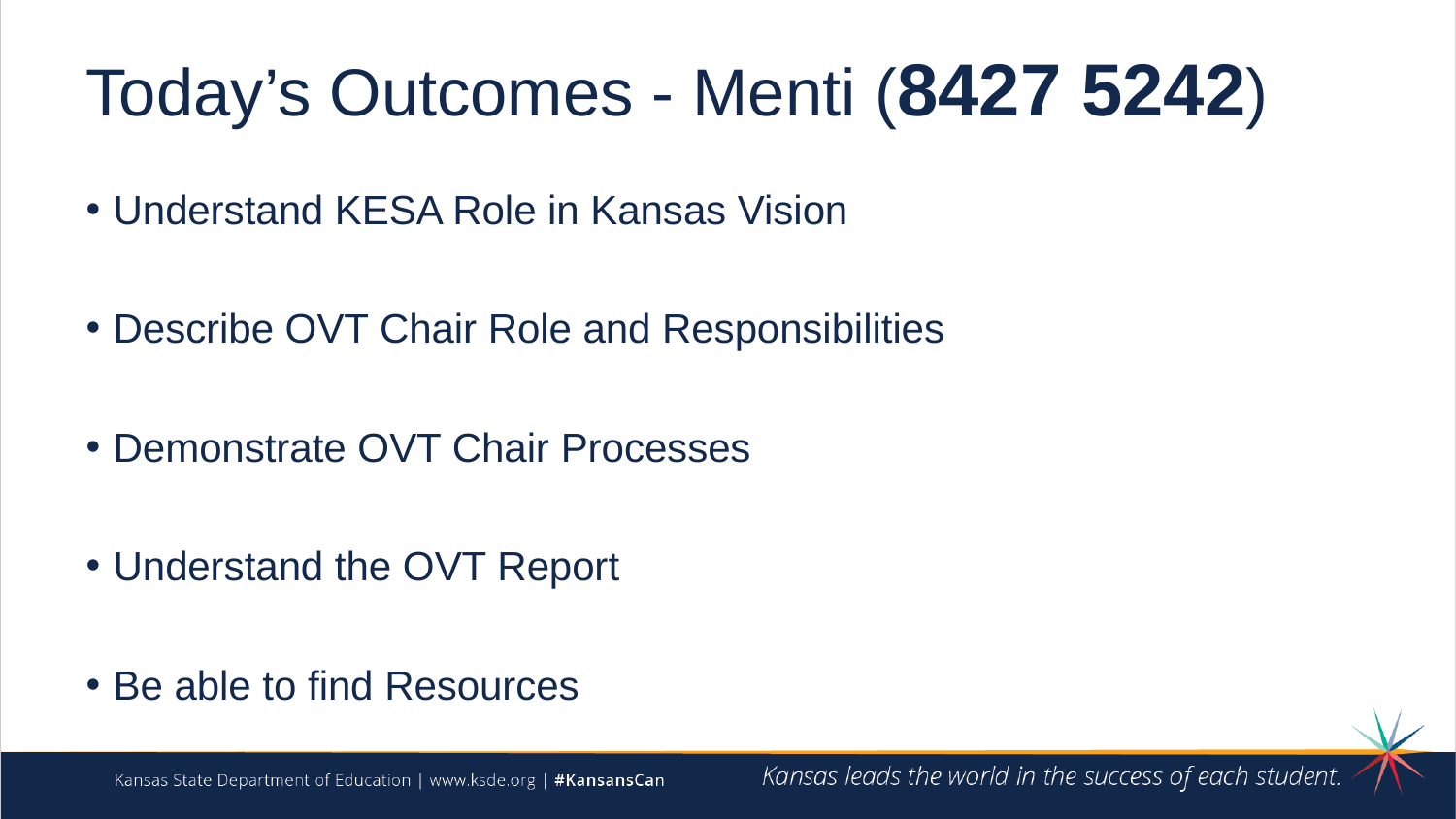

# Today’s Outcomes - Menti (8427 5242)
Understand KESA Role in Kansas Vision

Describe OVT Chair Role and Responsibilities

Demonstrate OVT Chair Processes

Understand the OVT Report

Be able to find Resources